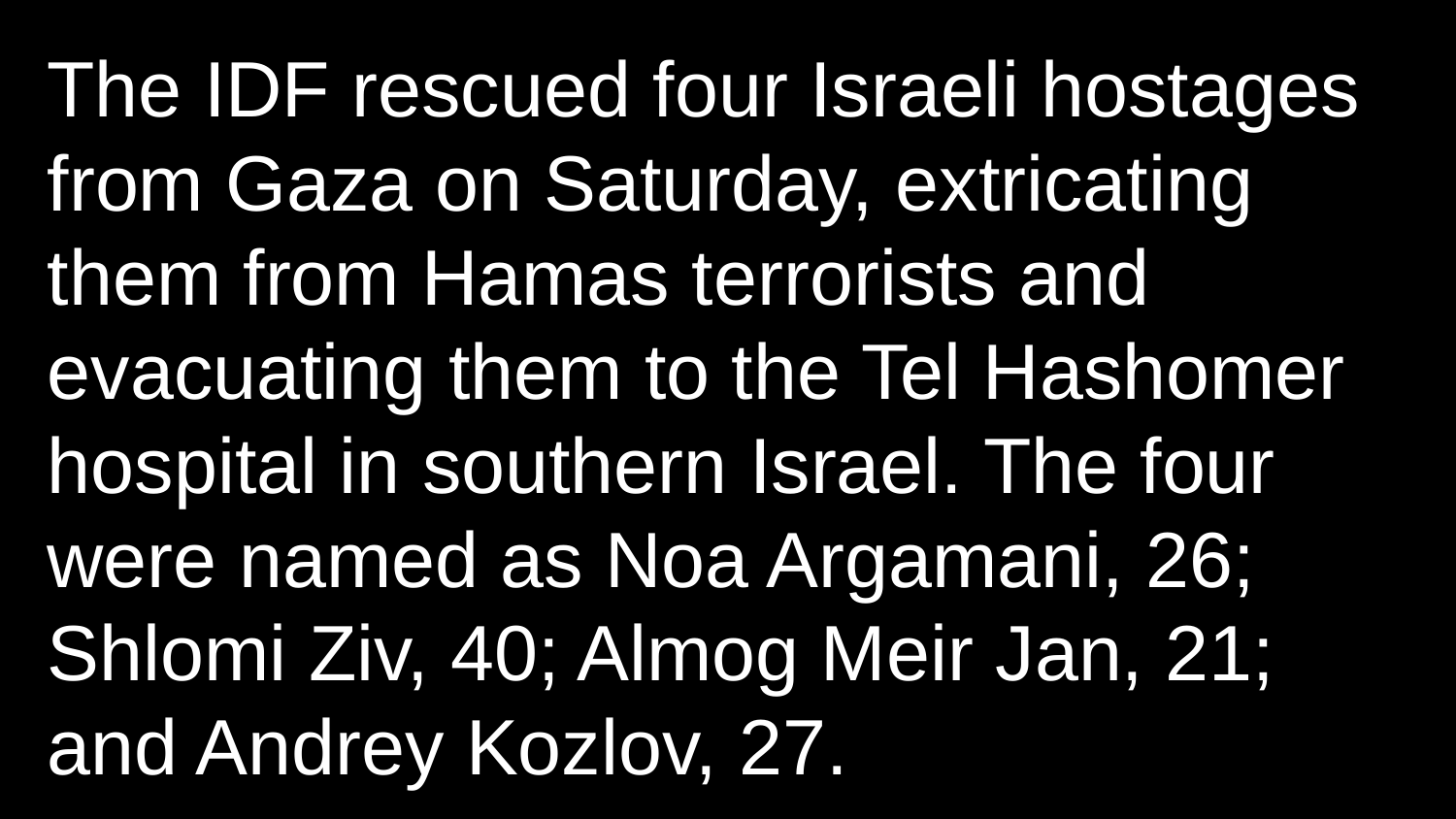

The IDF rescued four Israeli hostages from Gaza on Saturday, extricating them from Hamas terrorists and evacuating them to the Tel Hashomer hospital in southern Israel. The four were named as Noa Argamani, 26; Shlomi Ziv, 40; Almog Meir Jan, 21; and Andrey Kozlov, 27.